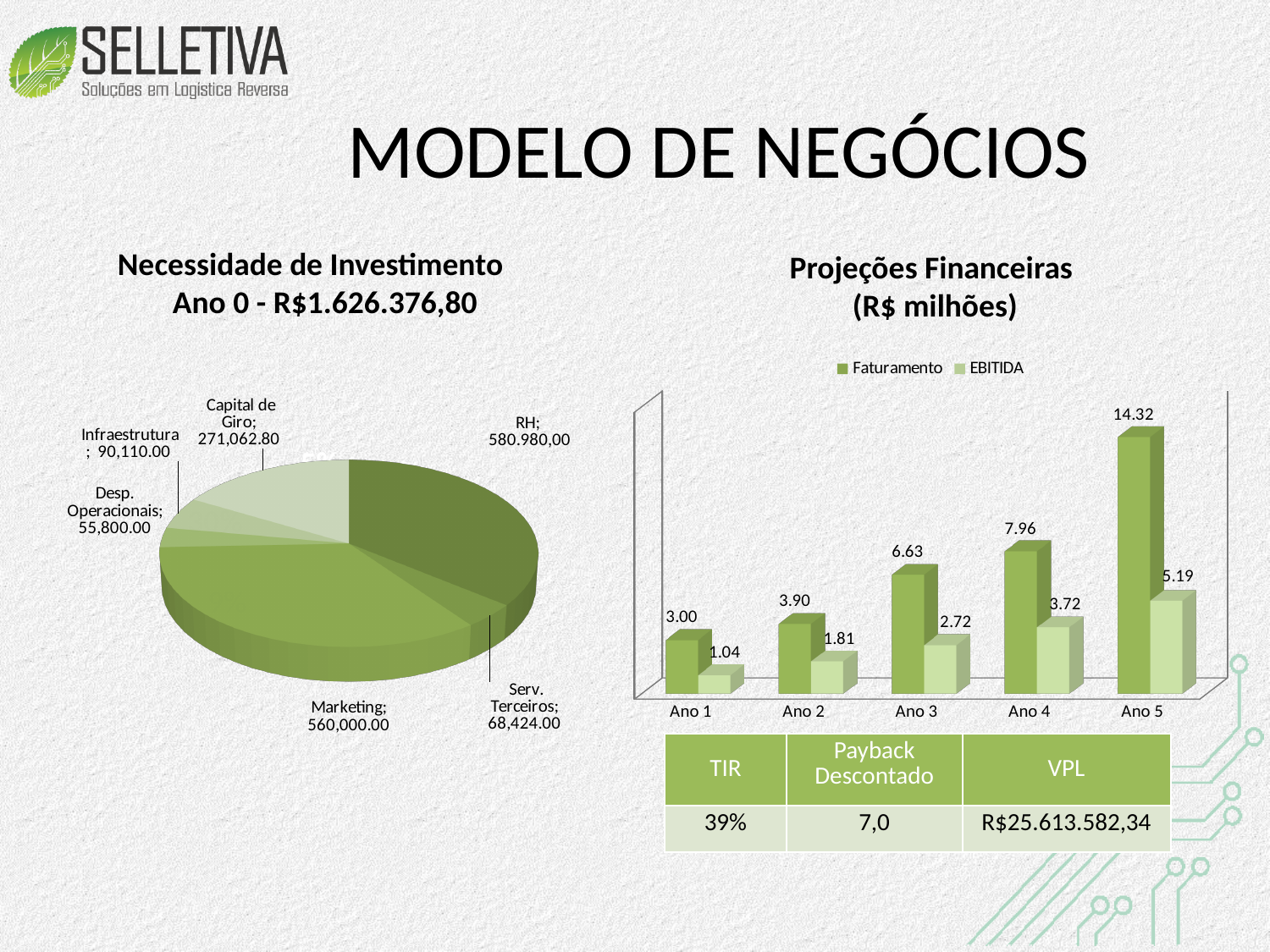

# MODELO DE NEGÓCIOS
Necessidade de Investimento
Ano 0 - R$1.626.376,80
Projeções Financeiras
(R$ milhões)

[unsupported chart]

[unsupported chart]

5%
14%
30%
42%
9%
| TIR | Payback Descontado | VPL |
| --- | --- | --- |
| 39% | 7,0 | R$25.613.582,34 |